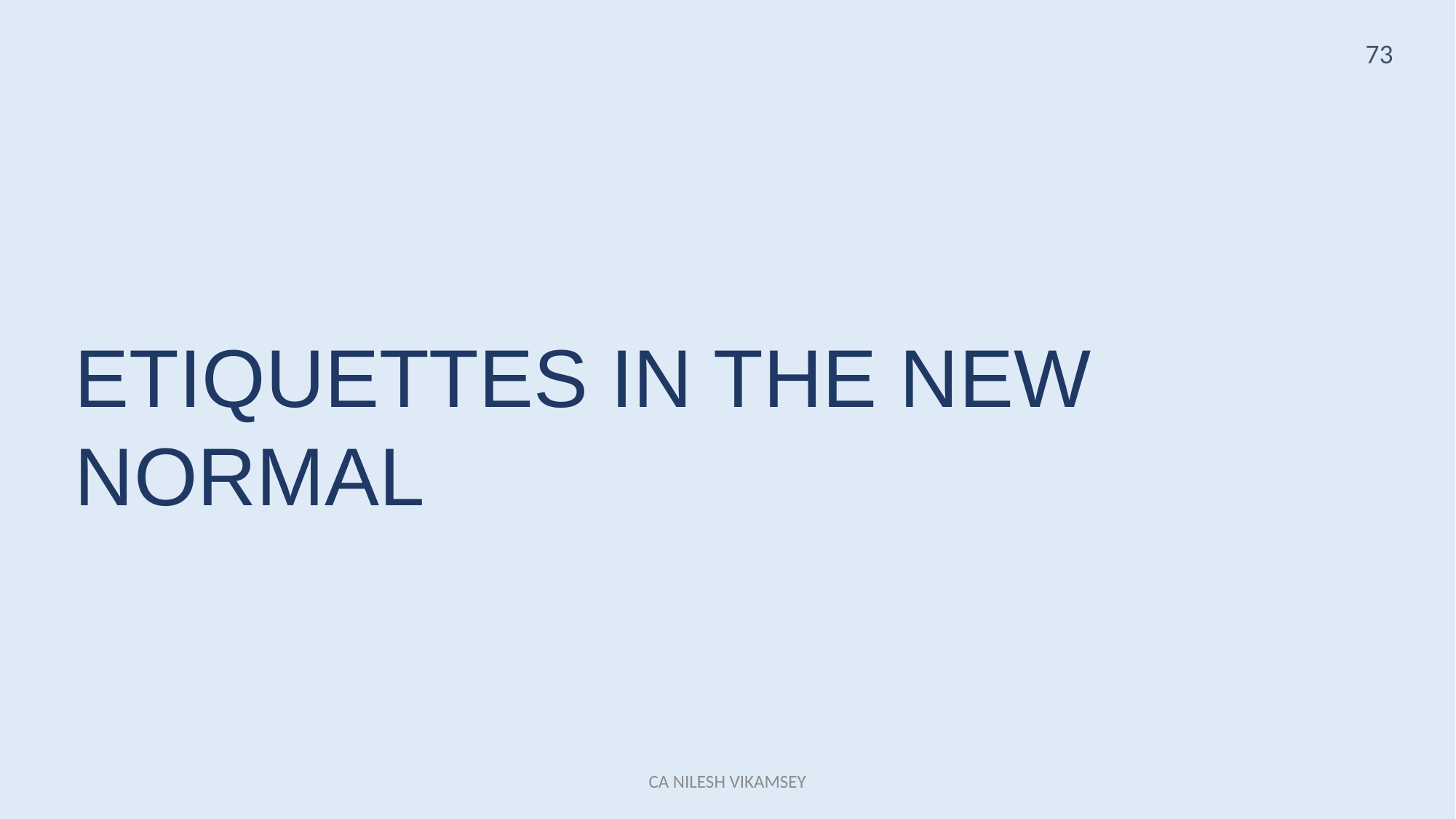

73
ETIQUETTES IN THE NEW NORMAL
CA NILESH VIKAMSEY